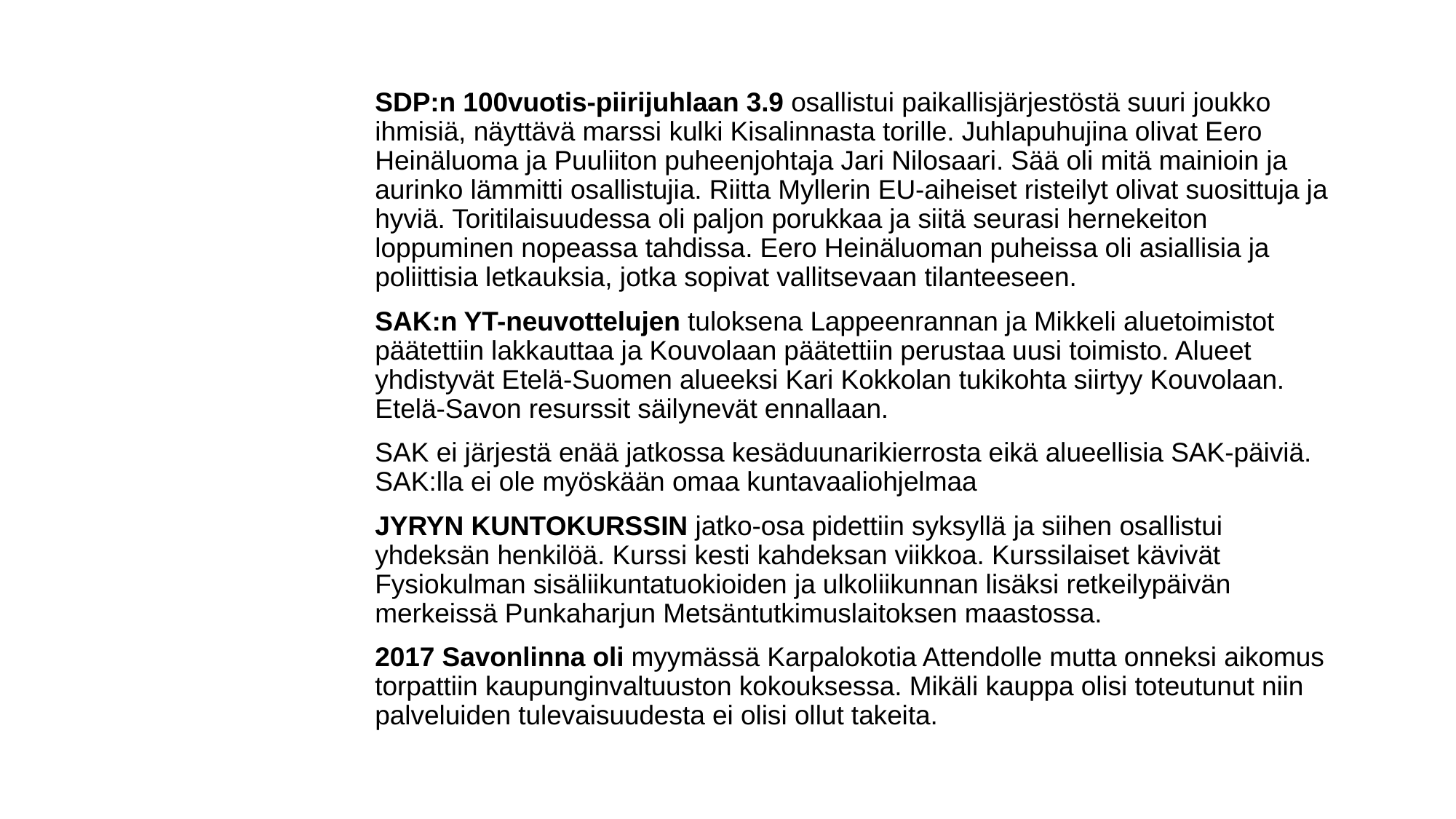

#
SDP:n 100vuotis-piirijuhlaan 3.9 osallistui paikallisjärjestöstä suuri joukko ihmisiä, näyttävä marssi kulki Kisalinnasta torille. Juhlapuhujina olivat Eero Heinäluoma ja Puuliiton puheenjohtaja Jari Nilosaari. Sää oli mitä mainioin ja aurinko lämmitti osallistujia. Riitta Myllerin EU-aiheiset risteilyt olivat suosittuja ja hyviä. Toritilaisuudessa oli paljon porukkaa ja siitä seurasi hernekeiton loppuminen nopeassa tahdissa. Eero Heinäluoman puheissa oli asiallisia ja poliittisia letkauksia, jotka sopivat vallitsevaan tilanteeseen.
SAK:n YT-neuvottelujen tuloksena Lappeenrannan ja Mikkeli aluetoimistot päätettiin lakkauttaa ja Kouvolaan päätettiin perustaa uusi toimisto. Alueet yhdistyvät Etelä-Suomen alueeksi Kari Kokkolan tukikohta siirtyy Kouvolaan. Etelä-Savon resurssit säilynevät ennallaan.
SAK ei järjestä enää jatkossa kesäduunarikierrosta eikä alueellisia SAK-päiviä. SAK:lla ei ole myöskään omaa kuntavaaliohjelmaa
JYRYN KUNTOKURSSIN jatko-osa pidettiin syksyllä ja siihen osallistui yhdeksän henkilöä. Kurssi kesti kahdeksan viikkoa. Kurssilaiset kävivät Fysiokulman sisäliikuntatuokioiden ja ulkoliikunnan lisäksi retkeilypäivän merkeissä Punkaharjun Metsäntutkimuslaitoksen maastossa.
2017 Savonlinna oli myymässä Karpalokotia Attendolle mutta onneksi aikomus torpattiin kaupunginvaltuuston kokouksessa. Mikäli kauppa olisi toteutunut niin palveluiden tulevaisuudesta ei olisi ollut takeita.